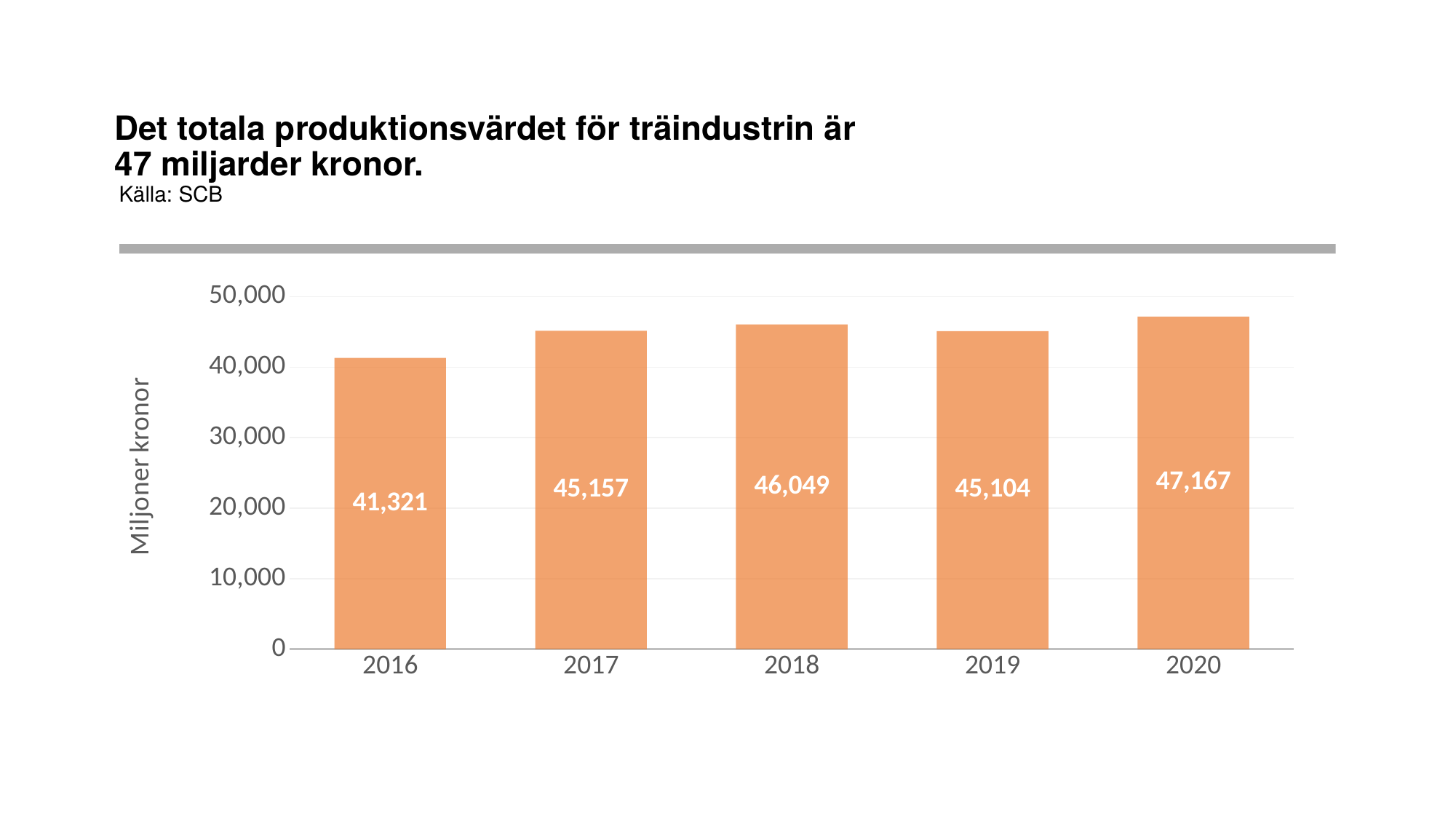

# Det totala produktionsvärdet för träindustrin är 47 miljarder kronor. Källa: SCB

### Chart

| Category |  |
|---|---|
| 2016 | 41321.0 |
| 2017 | 45157.0 |
| 2018 | 46049.0 |
| 2019 | 45104.0 |
| 2020 | 47167.0 |